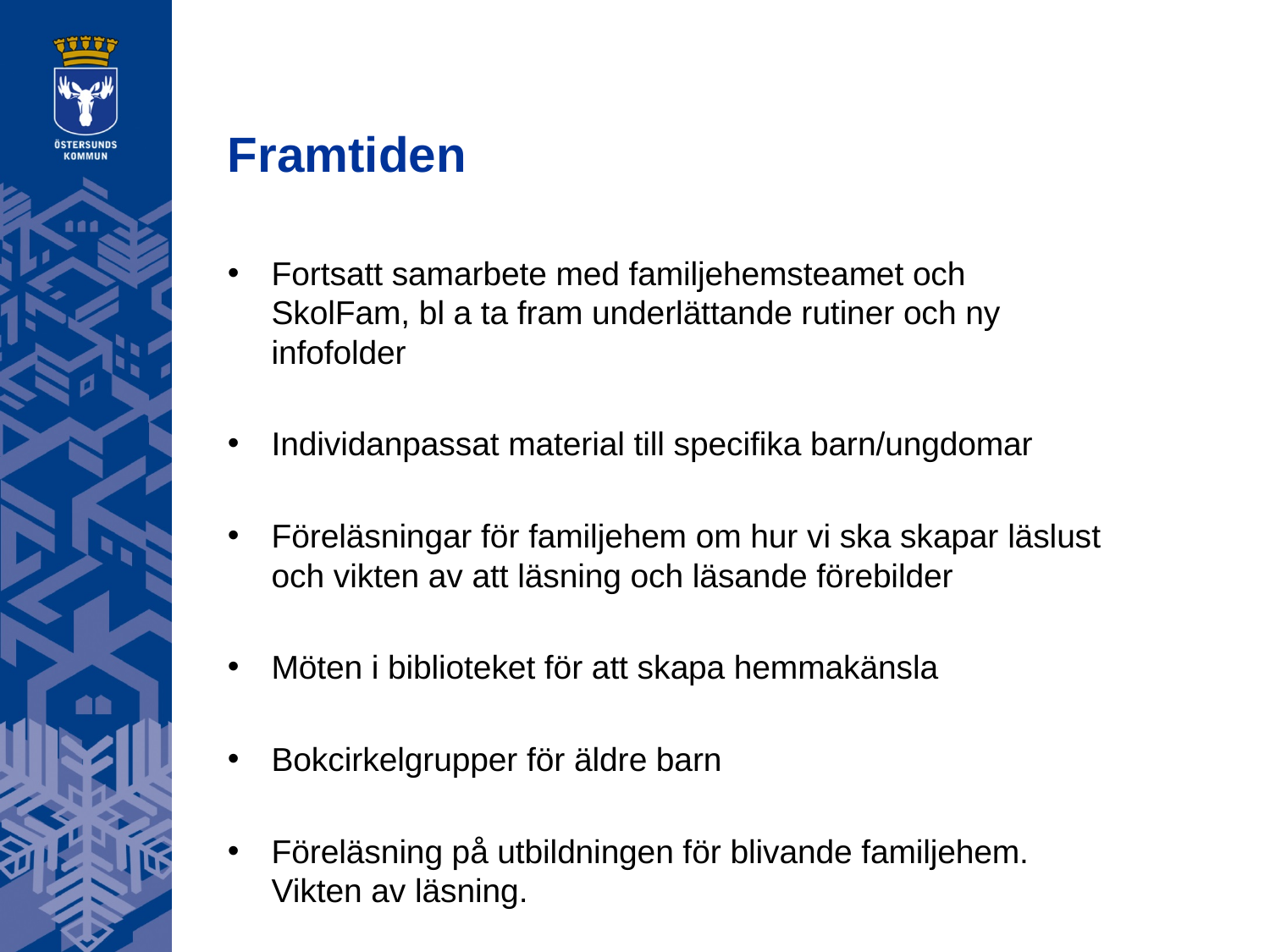

# Framtiden
Fortsatt samarbete med familjehemsteamet och SkolFam, bl a ta fram underlättande rutiner och ny infofolder

Individanpassat material till specifika barn/ungdomar

Föreläsningar för familjehem om hur vi ska skapar läslust och vikten av att läsning och läsande förebilder

Möten i biblioteket för att skapa hemmakänsla

Bokcirkelgrupper för äldre barn

Föreläsning på utbildningen för blivande familjehem. Vikten av läsning.